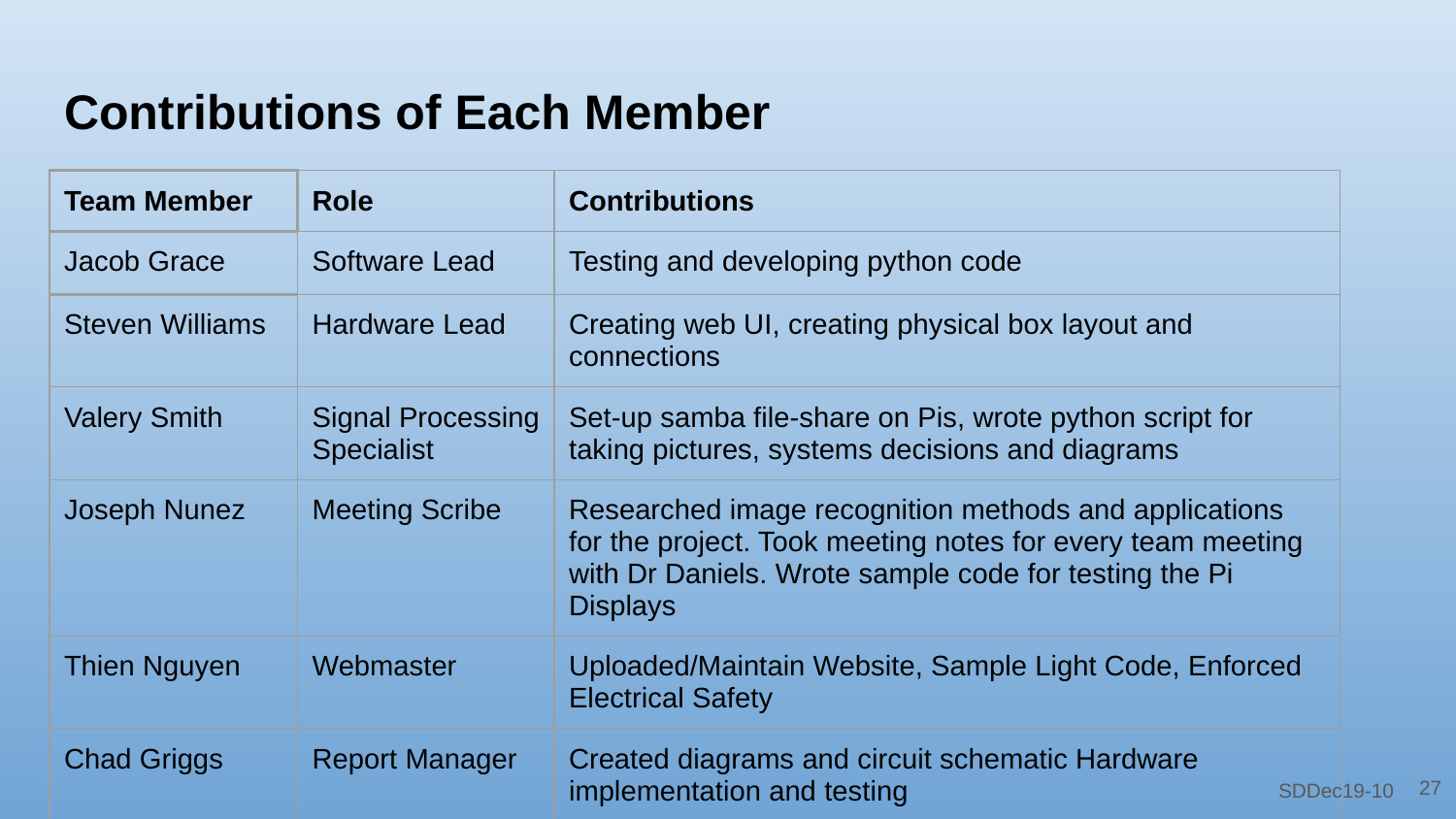

# Contributions of Each Member
| Team Member | Role | Contributions |
| --- | --- | --- |
| Jacob Grace | Software Lead | Testing and developing python code |
| Steven Williams | Hardware Lead | Creating web UI, creating physical box layout and connections |
| Valery Smith | Signal Processing Specialist | Set-up samba file-share on Pis, wrote python script for taking pictures, systems decisions and diagrams |
| Joseph Nunez | Meeting Scribe | Researched image recognition methods and applications for the project. Took meeting notes for every team meeting with Dr Daniels. Wrote sample code for testing the Pi Displays |
| Thien Nguyen | Webmaster | Uploaded/Maintain Website, Sample Light Code, Enforced Electrical Safety |
| Chad Griggs | Report Manager | Created diagrams and circuit schematic Hardware implementation and testing |
27
SDDec19-10